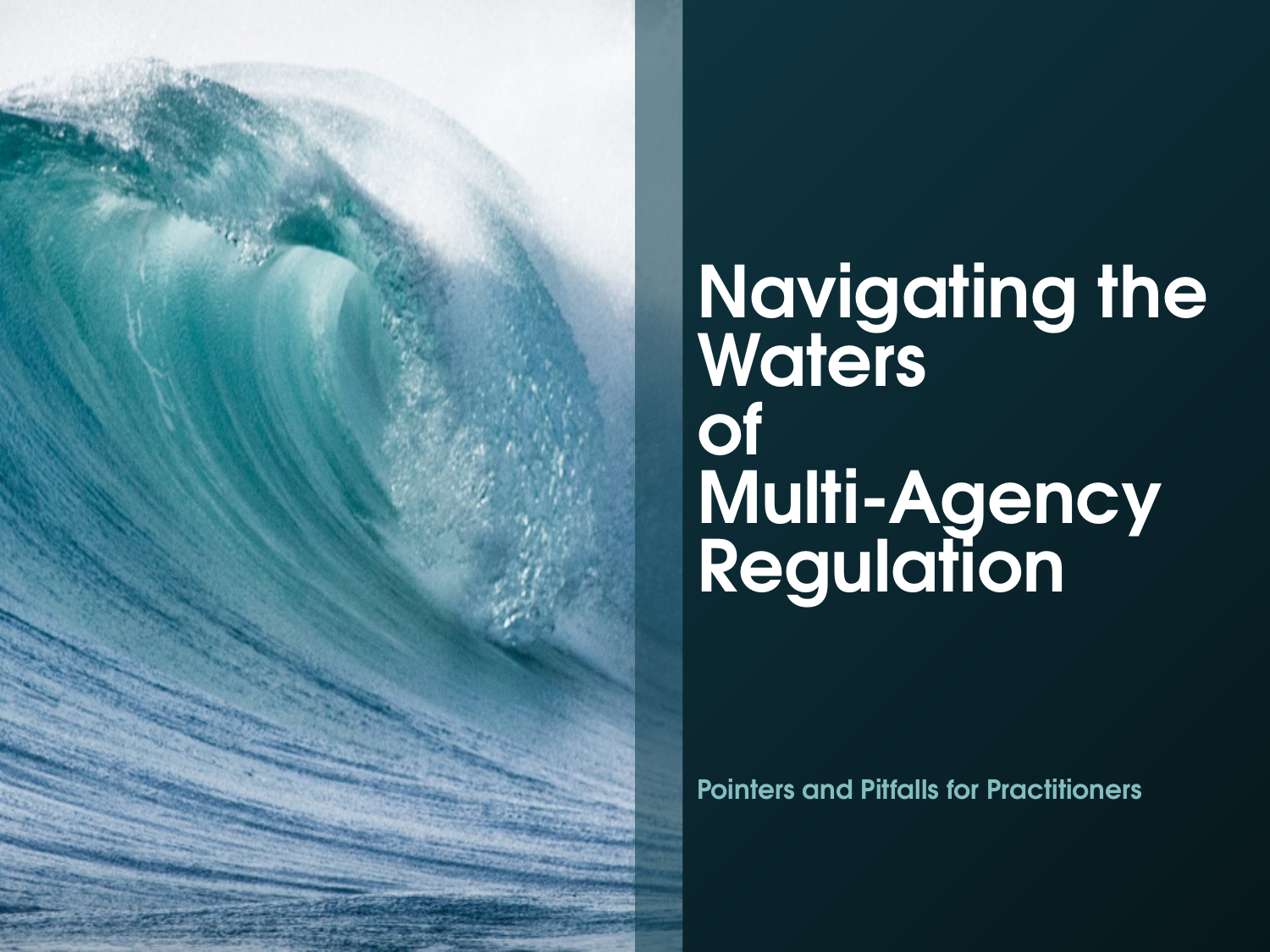

# Navigating the Waters of Multi-Agency Regulation
Pointers and Pitfalls for Practitioners